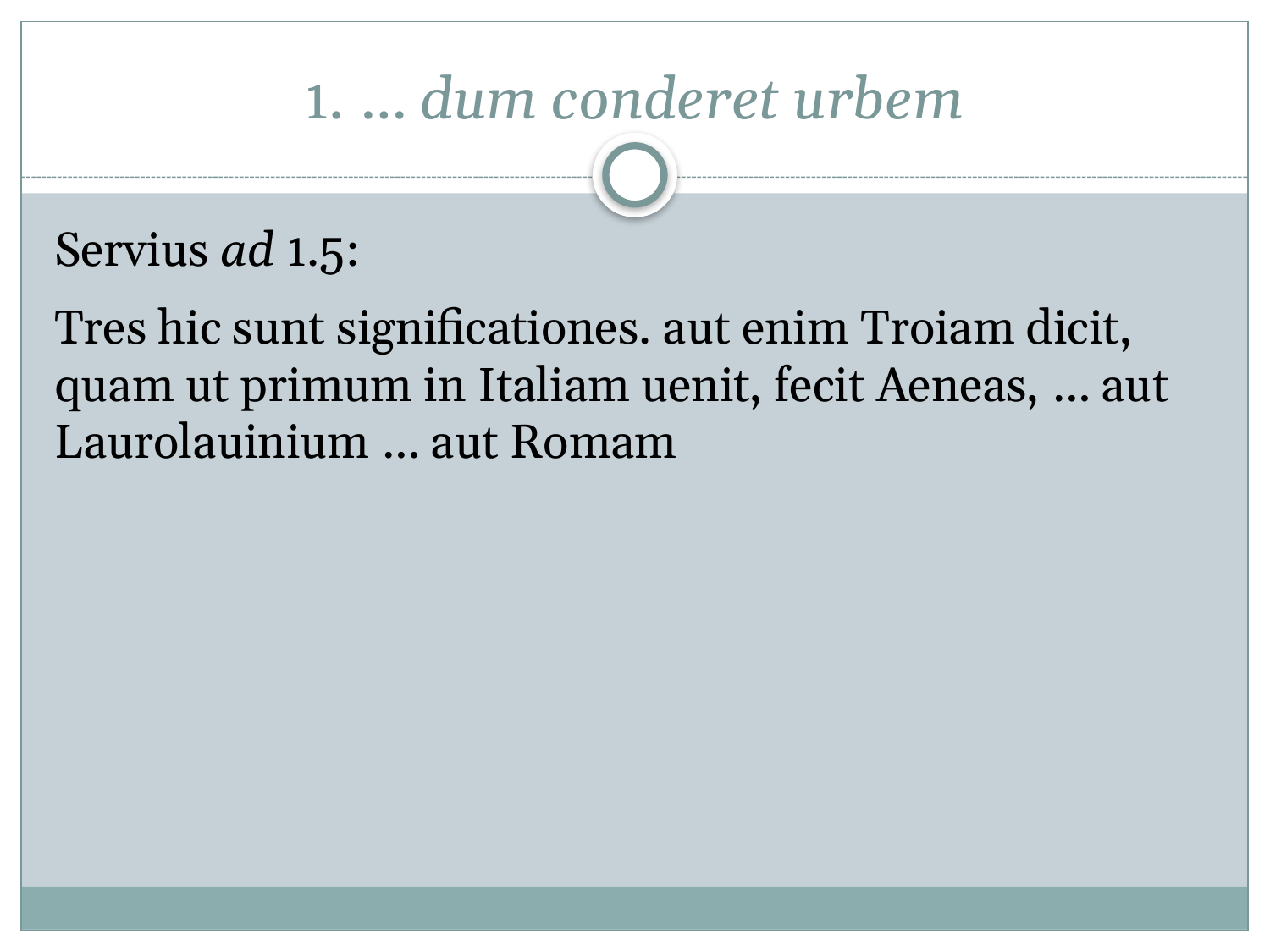

# 1. … dum conderet urbem
Servius ad 1.5:
Tres hic sunt significationes. aut enim Troiam dicit, quam ut primum in Italiam uenit, fecit Aeneas, … aut Laurolauinium … aut Romam